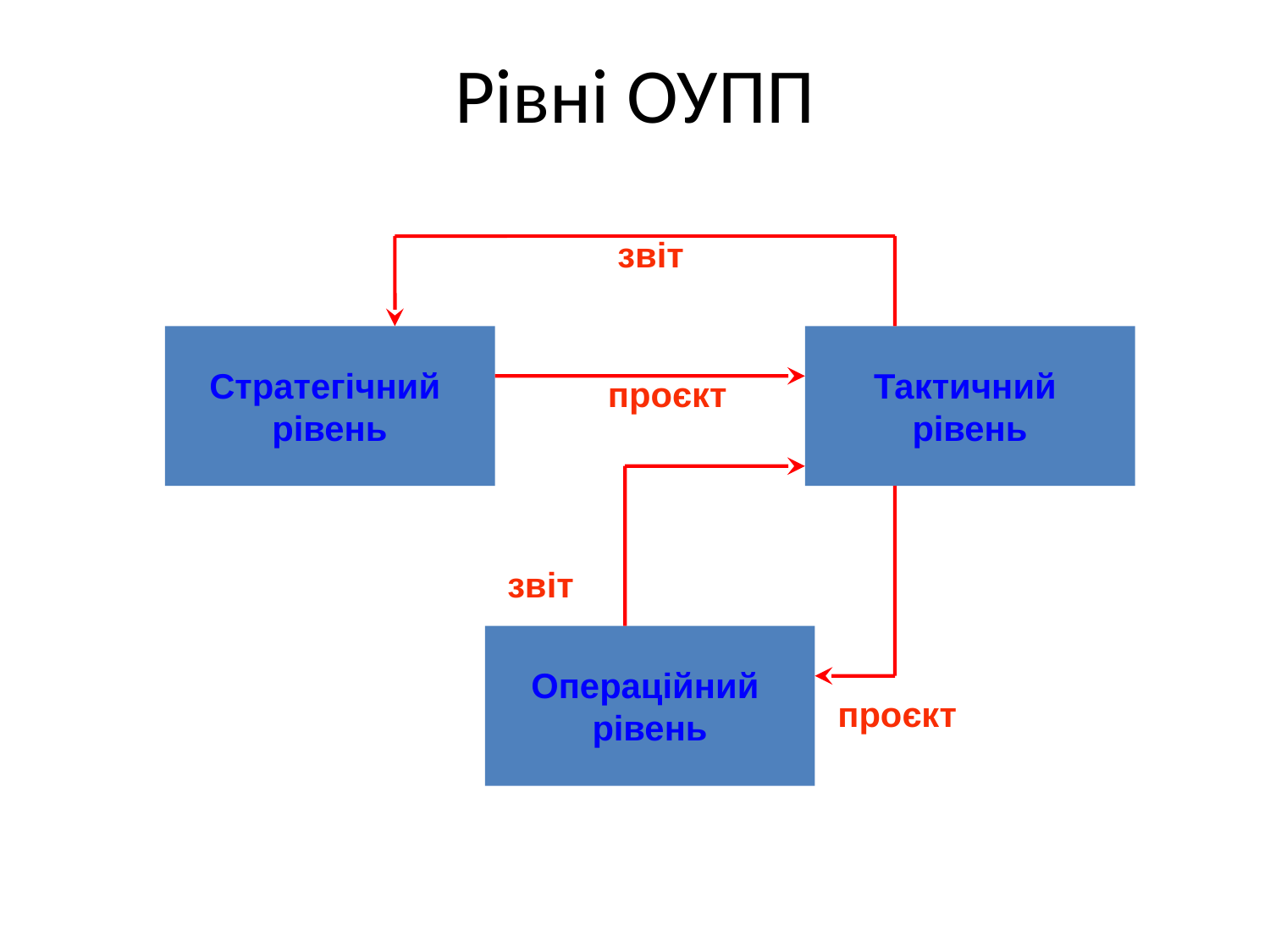

# Рівні ОУПП
звіт

Стратегічний
рівень
Тактичний
рівень
проєкт

звіт
Операційний
рівень

проєкт